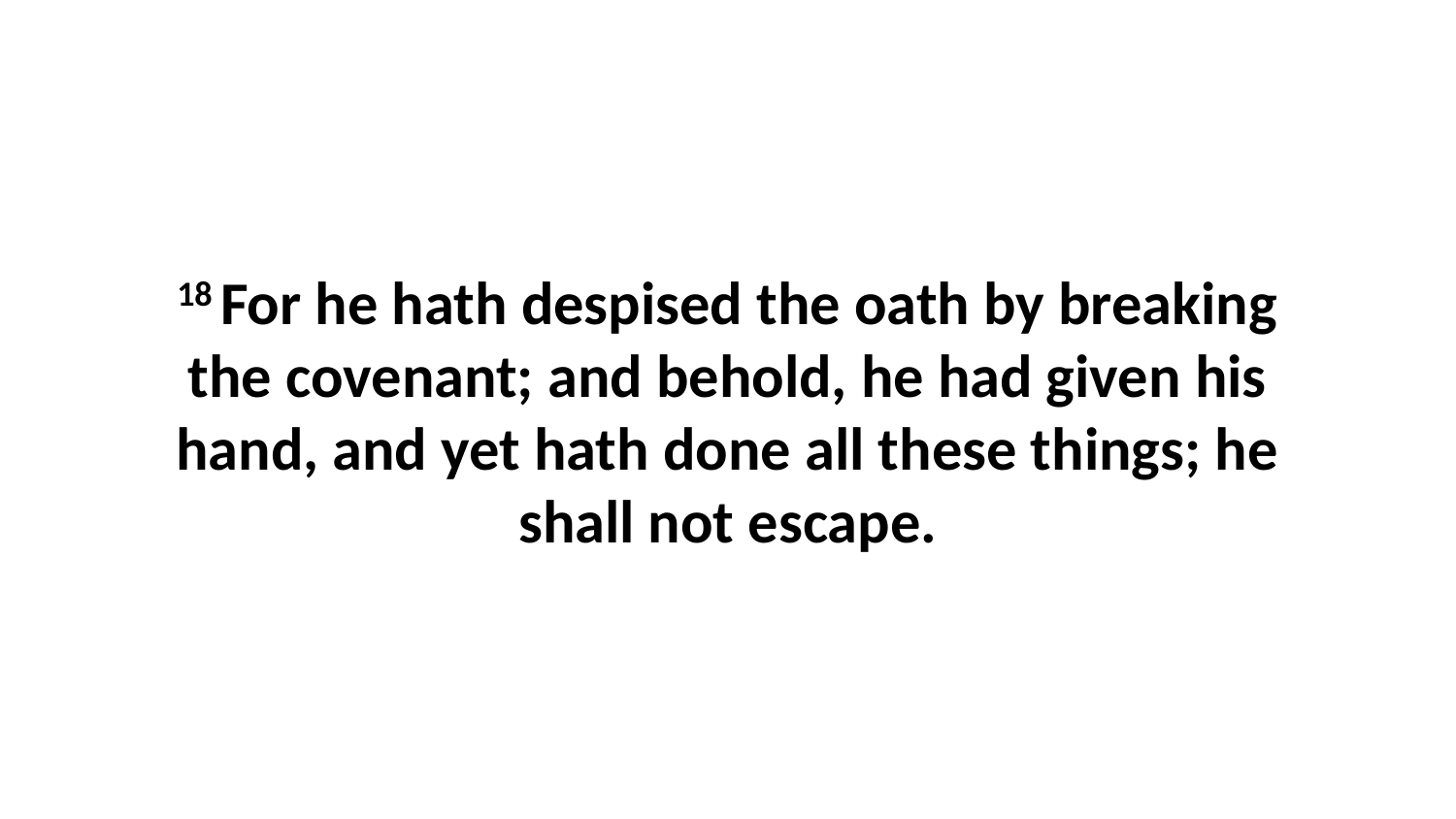

18 For he hath despised the oath by breaking the covenant; and behold, he had given his hand, and yet hath done all these things; he shall not escape.